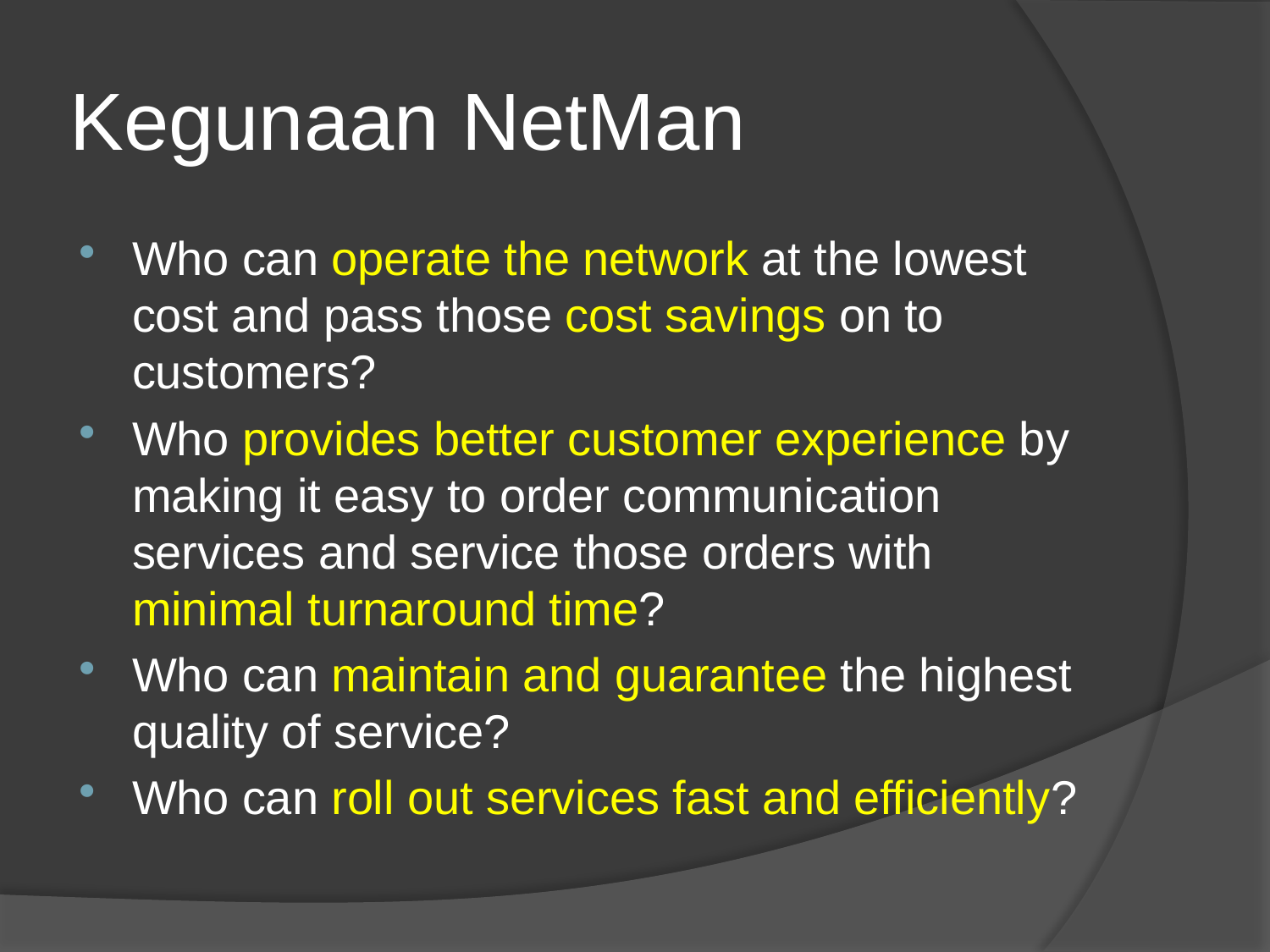

# Kegunaan NetMan
Who can operate the network at the lowest cost and pass those cost savings on to customers?
Who provides better customer experience by making it easy to order communication services and service those orders with minimal turnaround time?
Who can maintain and guarantee the highest quality of service?
Who can roll out services fast and efficiently?